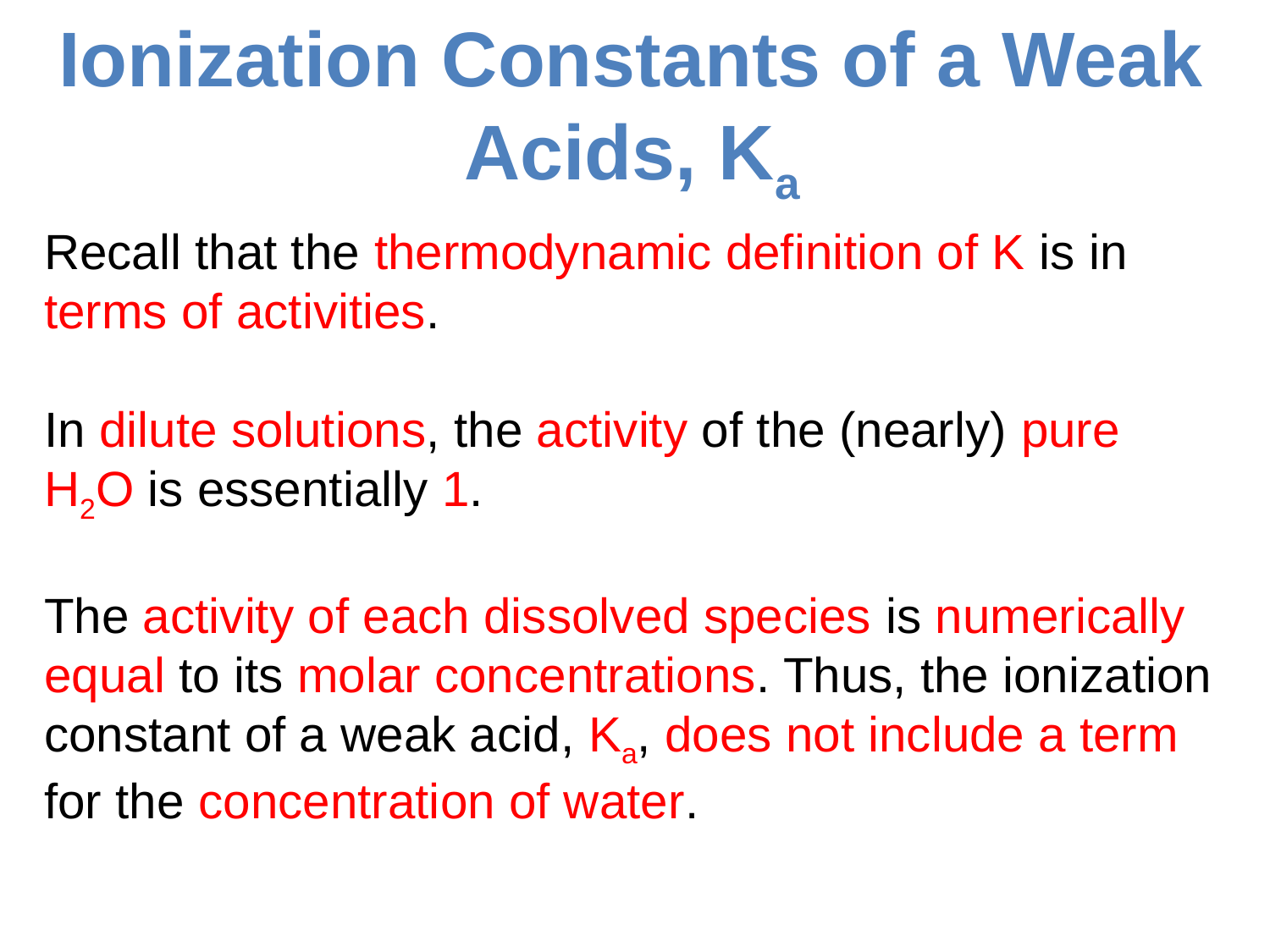

# Ionization Constants of a Weak Acids, Ka
Recall that the thermodynamic definition of K is in terms of activities.

In dilute solutions, the activity of the (nearly) pure H2O is essentially 1.

The activity of each dissolved species is numerically equal to its molar concentrations. Thus, the ionization constant of a weak acid, Ka, does not include a term for the concentration of water.